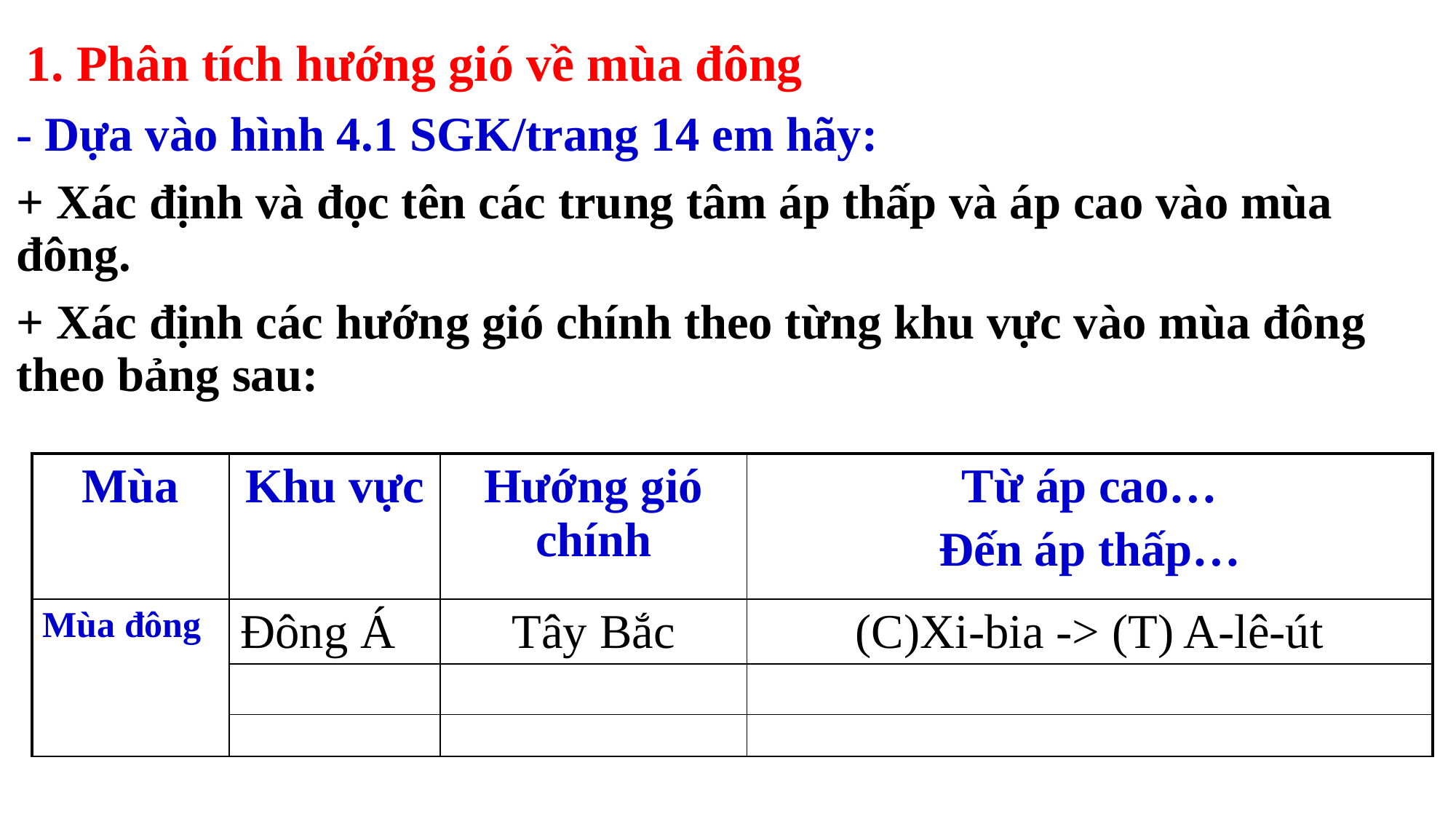

# 1. Phân tích hướng gió về mùa đông
- Dựa vào hình 4.1 SGK/trang 14 em hãy:
+ Xác định và đọc tên các trung tâm áp thấp và áp cao vào mùa đông.
+ Xác định các hướng gió chính theo từng khu vực vào mùa đông theo bảng sau:

| Mùa | Khu vực | Hướng gió chính | Từ áp cao… Đến áp thấp… |
| --- | --- | --- | --- |
| Mùa đông | Đông Á | Tây Bắc | (C)Xi-bia -> (T) A-lê-út |
|  |  |  |  |
|  |  |  |  |